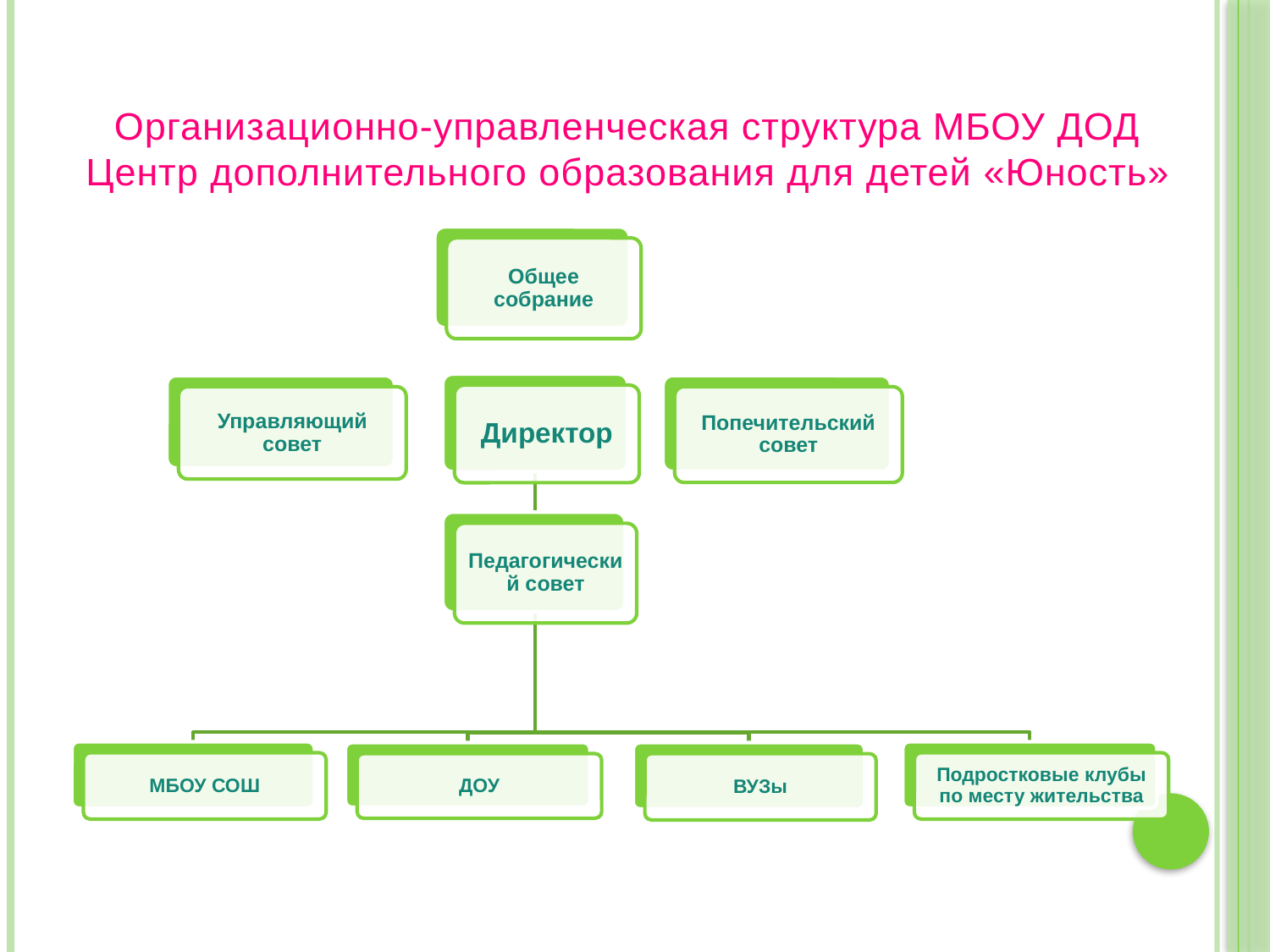

# Организационно-управленческая структура МБОУ ДОД Центр дополнительного образования для детей «Юность»
Управляющий совет
Попечительский совет
Директор
МБОУ СОШ
ДОУ
ВУЗы
Подростковые клубы по месту жительства
Общее собрание
Педагогический совет